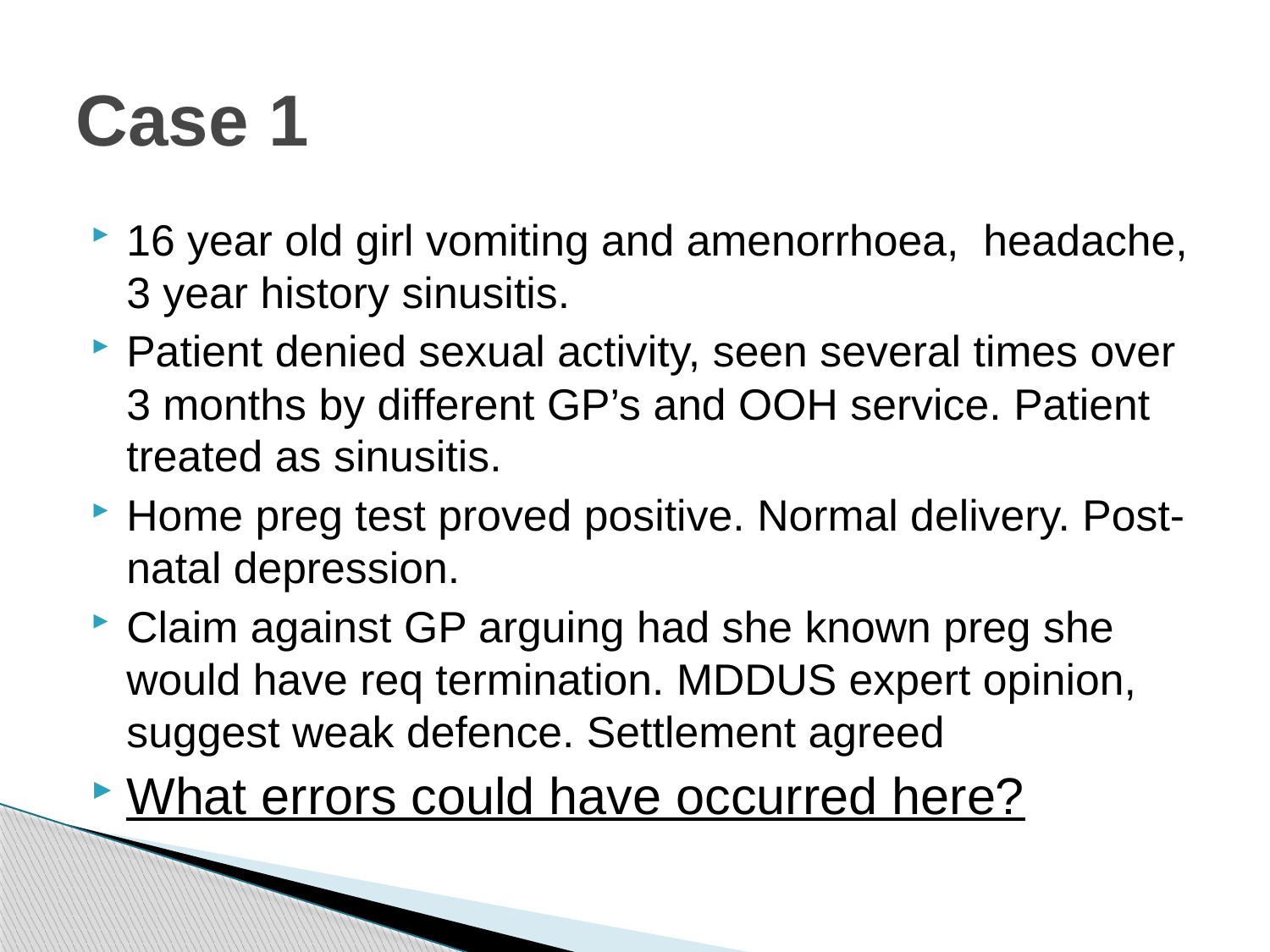

# Case 1
16 year old girl vomiting and amenorrhoea,  headache, 3 year history sinusitis.
Patient denied sexual activity, seen several times over 3 months by different GP’s and OOH service. Patient treated as sinusitis.
Home preg test proved positive. Normal delivery. Post-natal depression.
Claim against GP arguing had she known preg she would have req termination. MDDUS expert opinion, suggest weak defence. Settlement agreed
What errors could have occurred here?